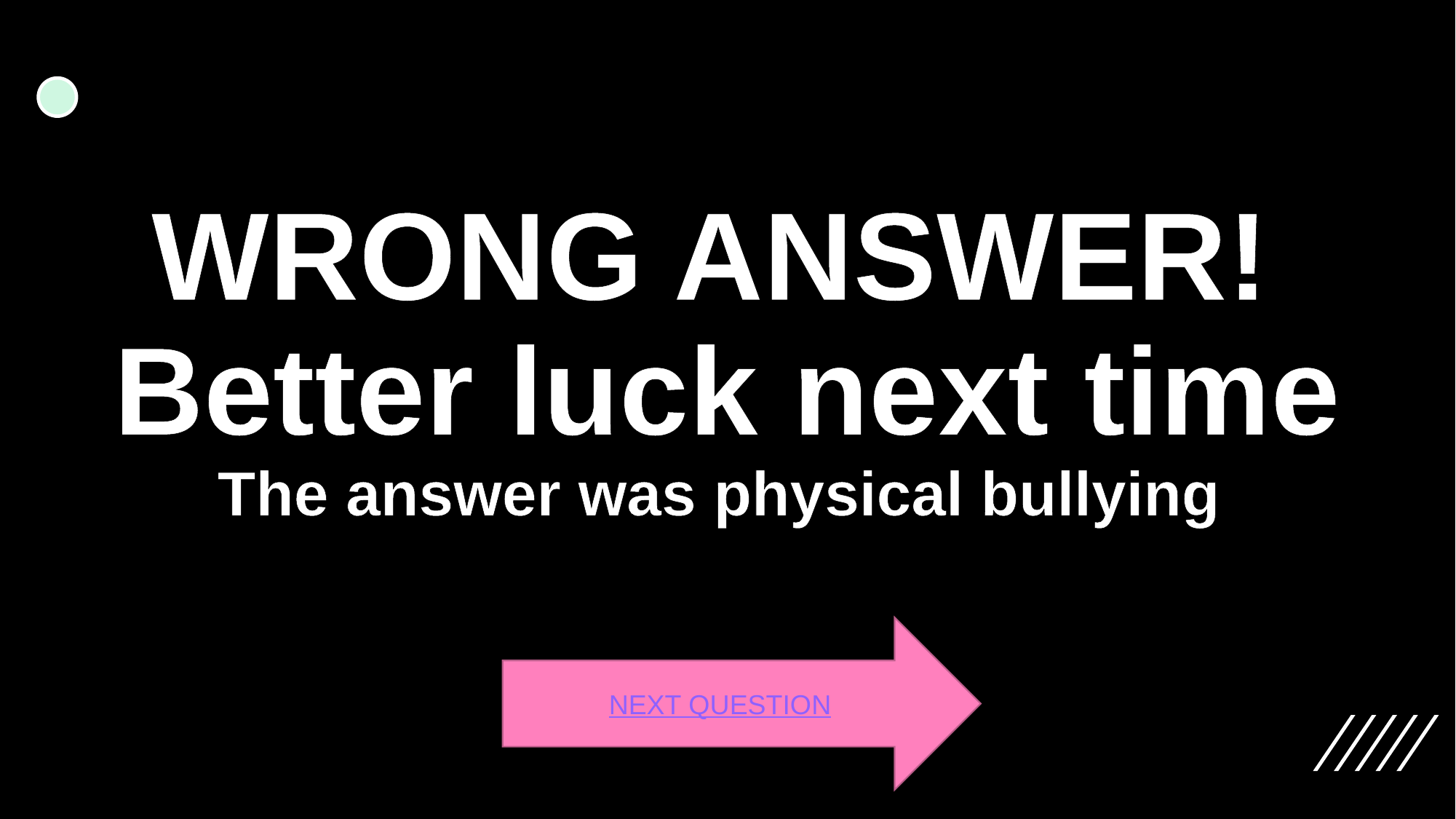

# WRONG ANSWER! Better luck next time The answer was physical bullying
NEXT QUESTION